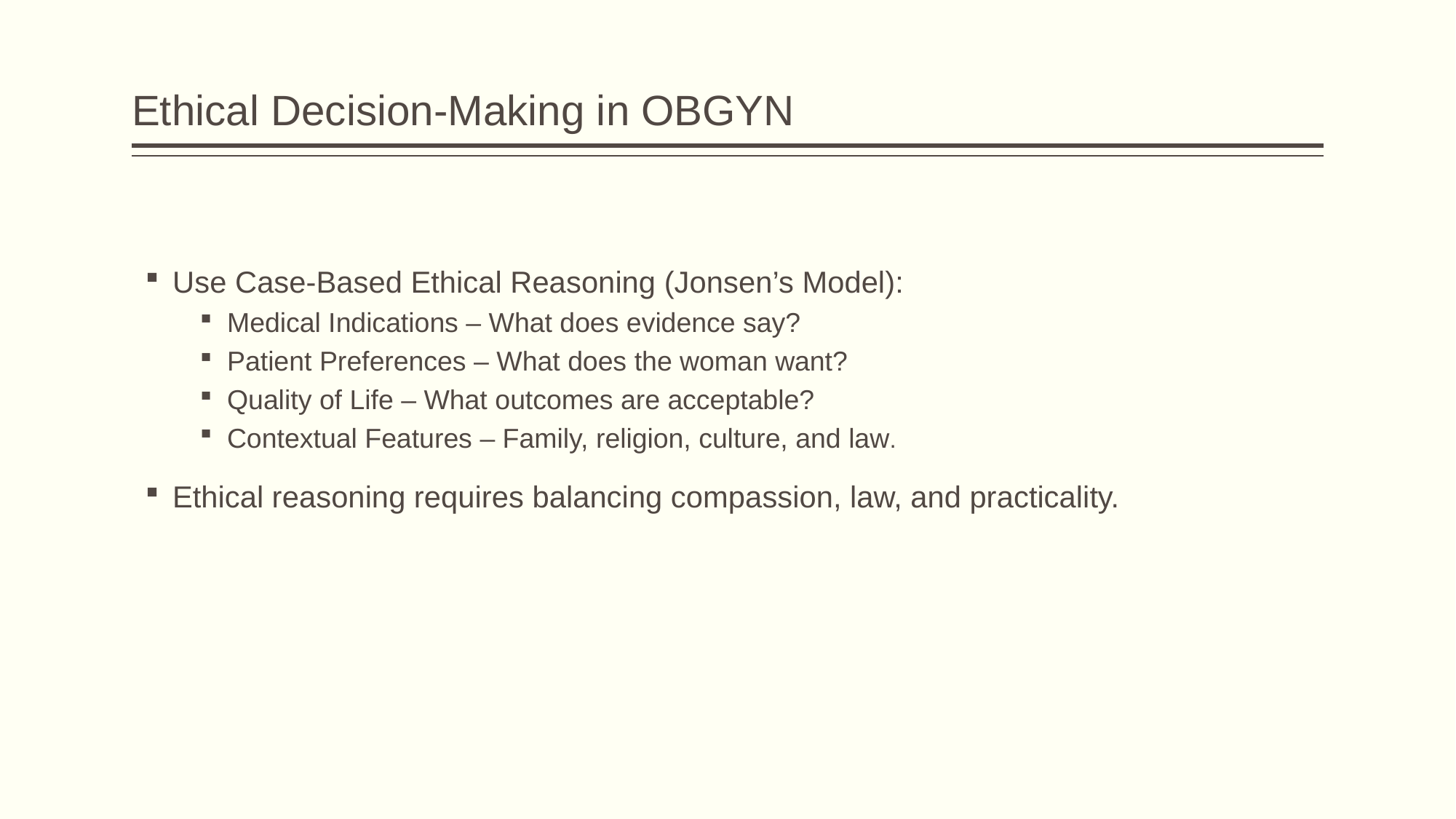

# Ethical Decision-Making in OBGYN
Use Case-Based Ethical Reasoning (Jonsen’s Model):
Medical Indications – What does evidence say?
Patient Preferences – What does the woman want?
Quality of Life – What outcomes are acceptable?
Contextual Features – Family, religion, culture, and law.
Ethical reasoning requires balancing compassion, law, and practicality.